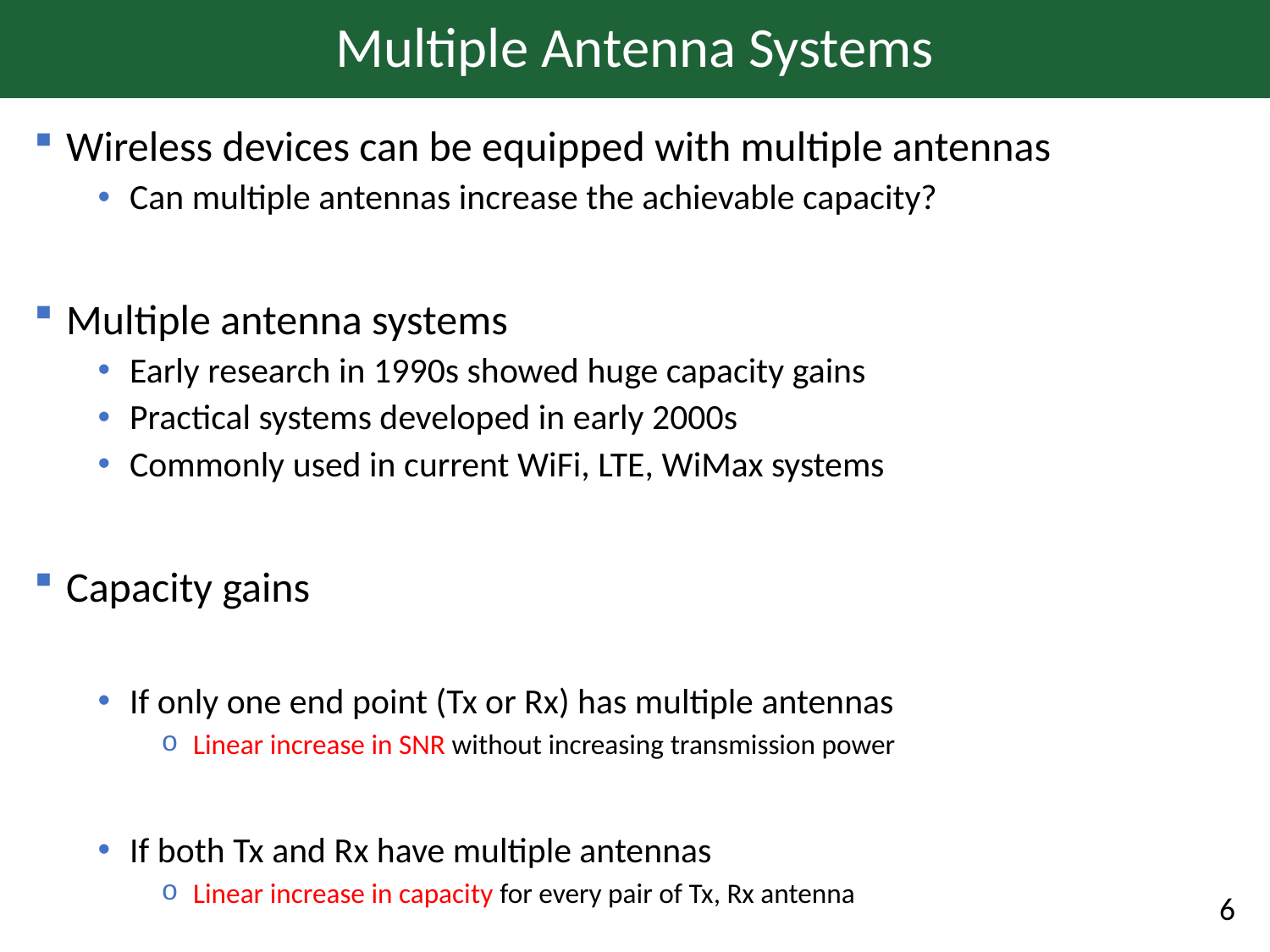

# Multiple Antenna Systems
Wireless devices can be equipped with multiple antennas
Can multiple antennas increase the achievable capacity?

Multiple antenna systems
Early research in 1990s showed huge capacity gains
Practical systems developed in early 2000s
Commonly used in current WiFi, LTE, WiMax systems

Capacity gains

If only one end point (Tx or Rx) has multiple antennas
Linear increase in SNR without increasing transmission power

If both Tx and Rx have multiple antennas
Linear increase in capacity for every pair of Tx, Rx antenna

6